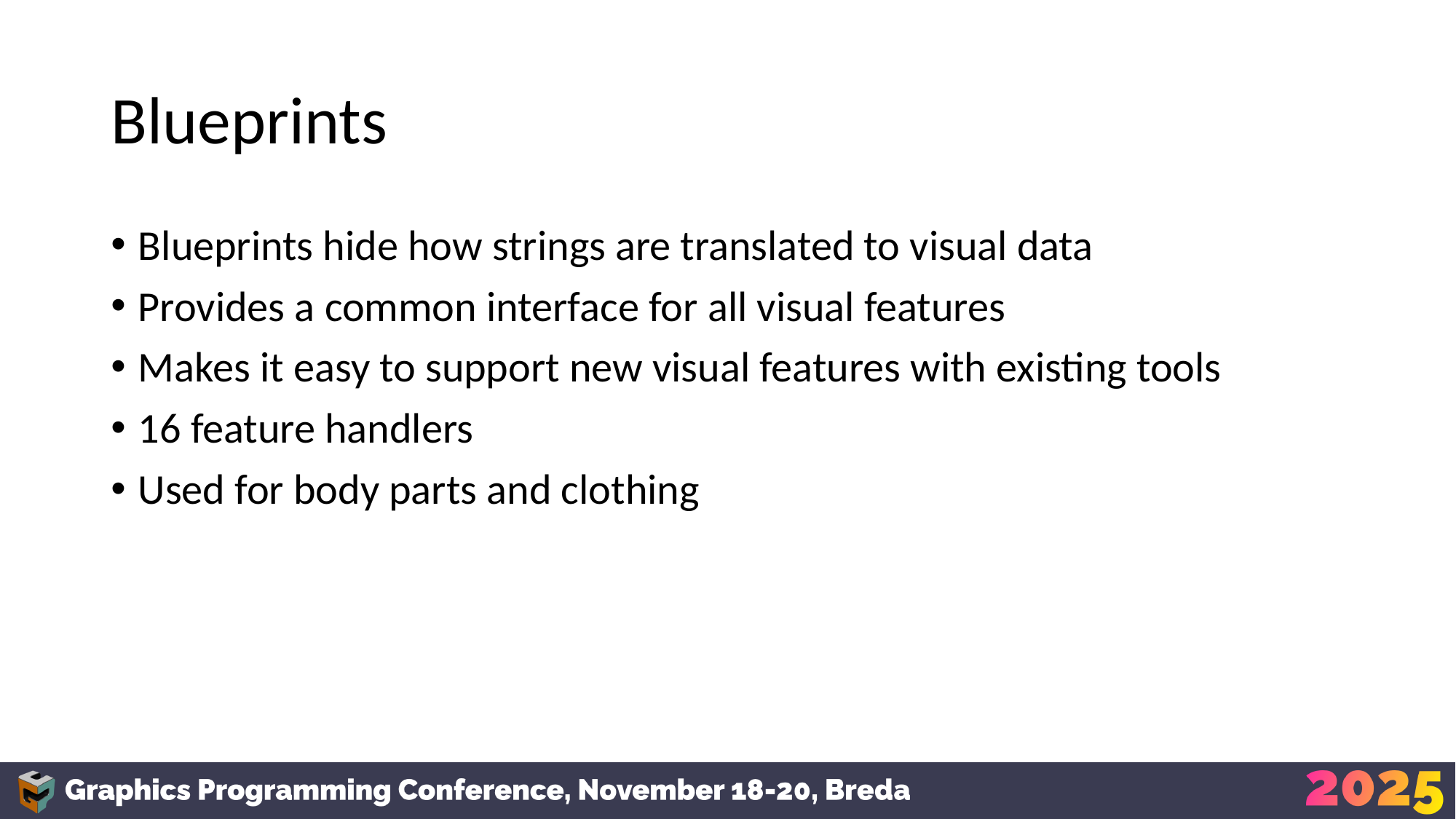

# Blueprints
Blueprints hide how strings are translated to visual data
Provides a common interface for all visual features
Makes it easy to support new visual features with existing tools
16 feature handlers
Used for body parts and clothing